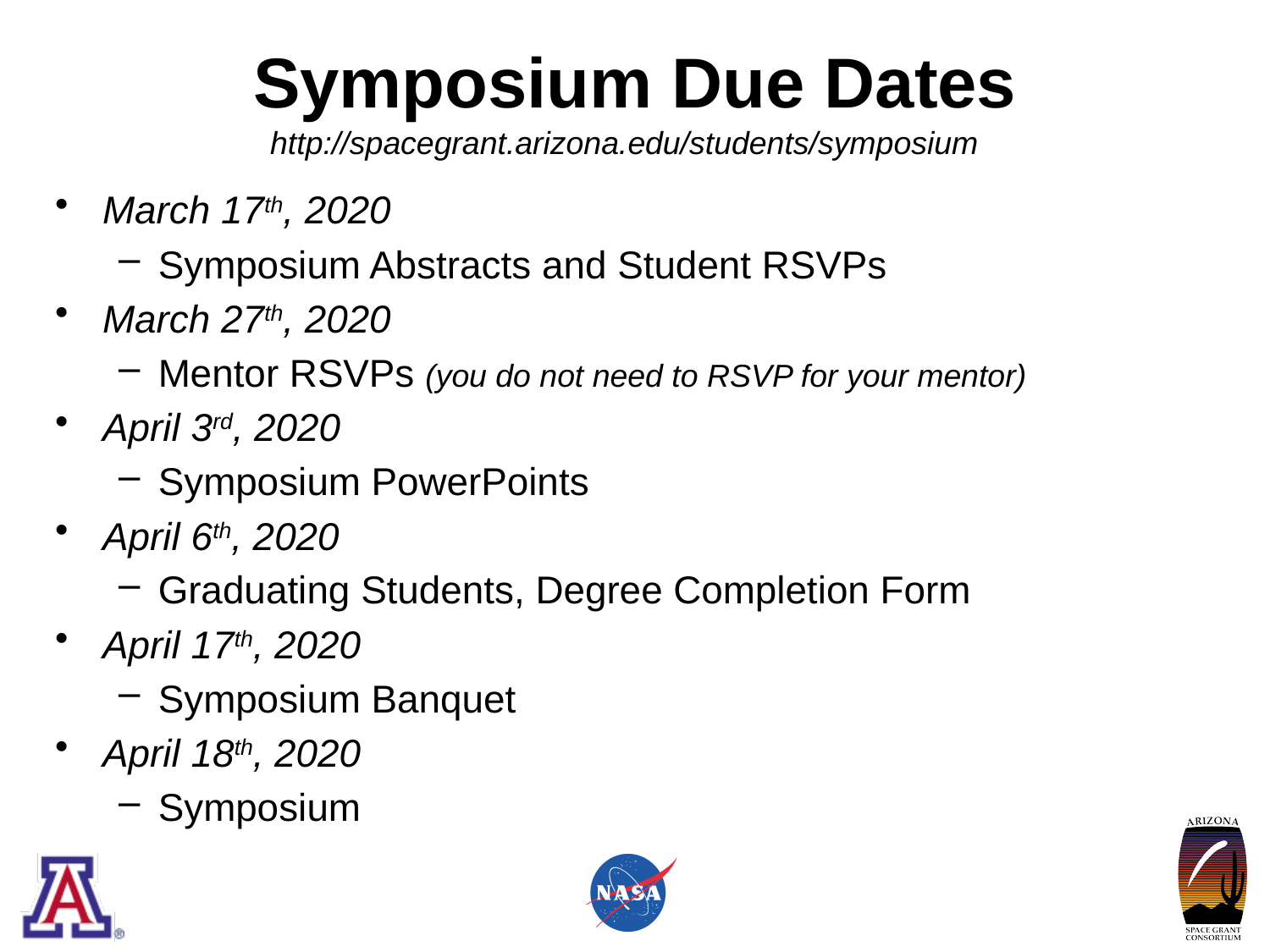

# Symposium Due Dates
http://spacegrant.arizona.edu/students/symposium
March 17th, 2020
Symposium Abstracts and Student RSVPs
March 27th, 2020
Mentor RSVPs (you do not need to RSVP for your mentor)
April 3rd, 2020
Symposium PowerPoints
April 6th, 2020
Graduating Students, Degree Completion Form
April 17th, 2020
Symposium Banquet
April 18th, 2020
Symposium